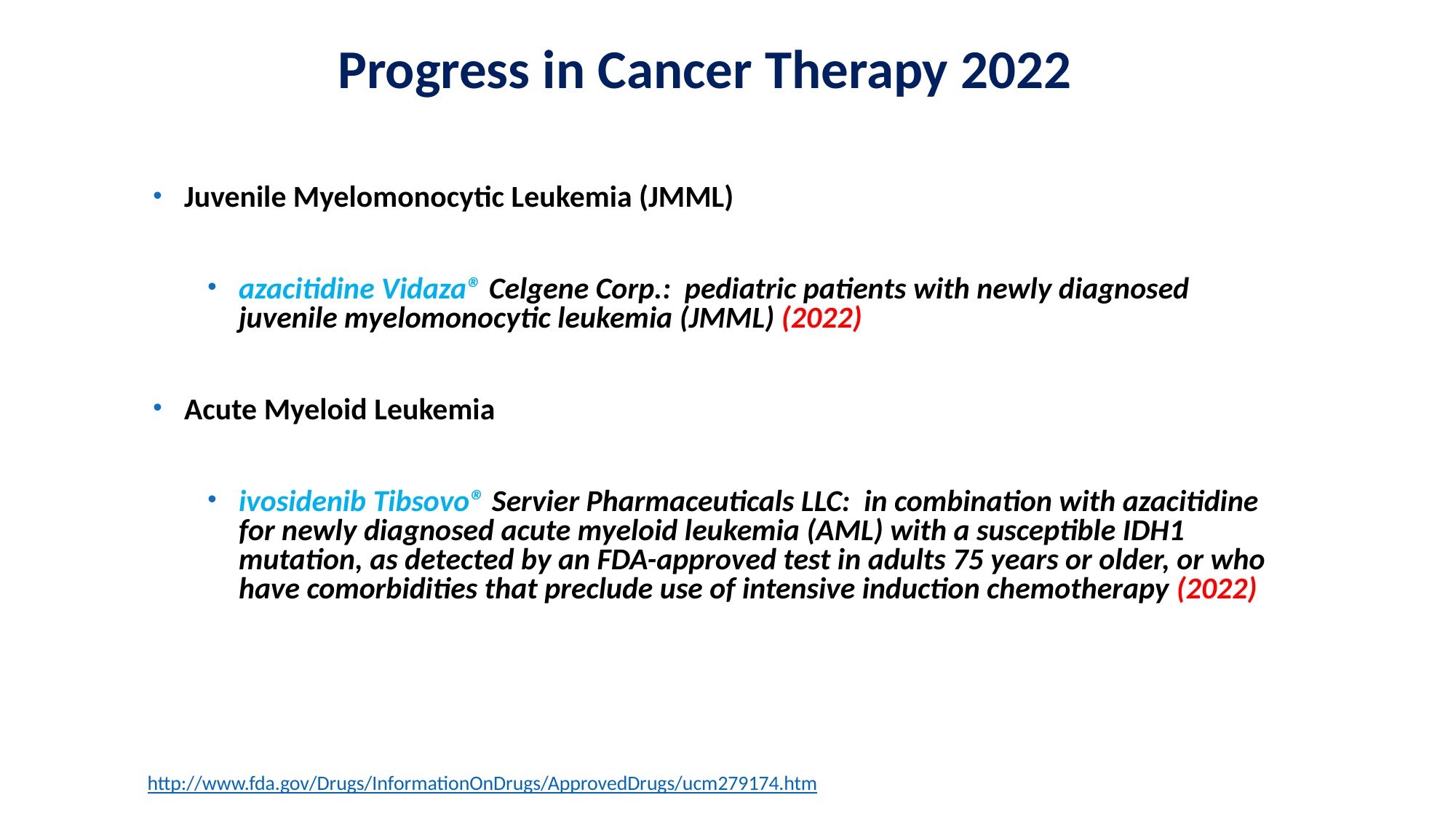

# Progress in Cancer Therapy 2022

Juvenile Myelomonocytic Leukemia (JMML)

azacitidine Vidaza® Celgene Corp.:  pediatric patients with newly diagnosed juvenile myelomonocytic leukemia (JMML) (2022)

Acute Myeloid Leukemia

ivosidenib Tibsovo® Servier Pharmaceuticals LLC:  in combination with azacitidine for newly diagnosed acute myeloid leukemia (AML) with a susceptible IDH1 mutation, as detected by an FDA-approved test in adults 75 years or older, or who have comorbidities that preclude use of intensive induction chemotherapy (2022)

http://www.fda.gov/Drugs/InformationOnDrugs/ApprovedDrugs/ucm279174.htm